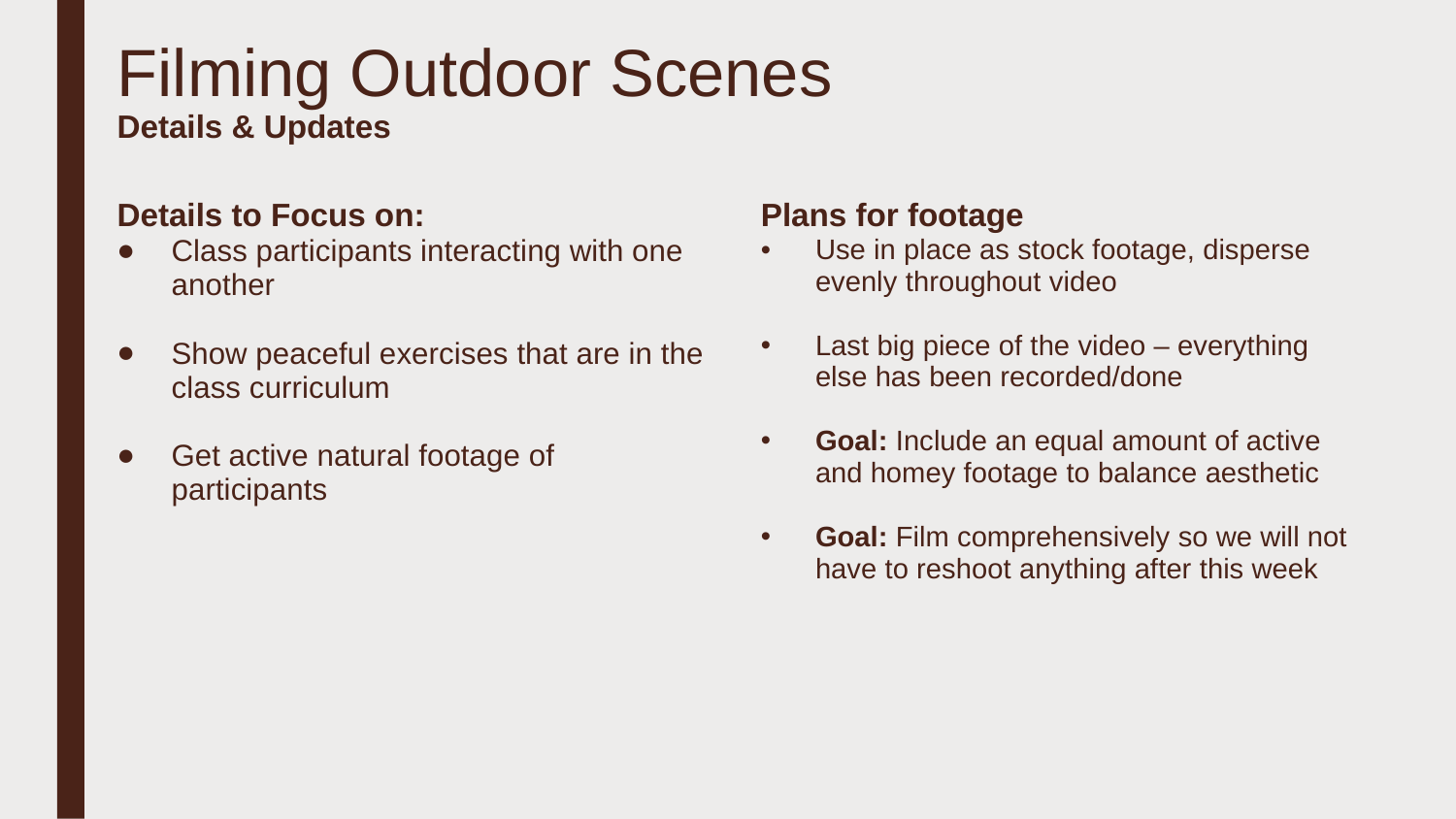

# Filming Outdoor Scenes Details & Updates
Details to Focus on:
Class participants interacting with one another

Show peaceful exercises that are in the class curriculum

Get active natural footage of participants

Plans for footage
Use in place as stock footage, disperse evenly throughout video

Last big piece of the video – everything else has been recorded/done

Goal: Include an equal amount of active and homey footage to balance aesthetic

Goal: Film comprehensively so we will not have to reshoot anything after this week